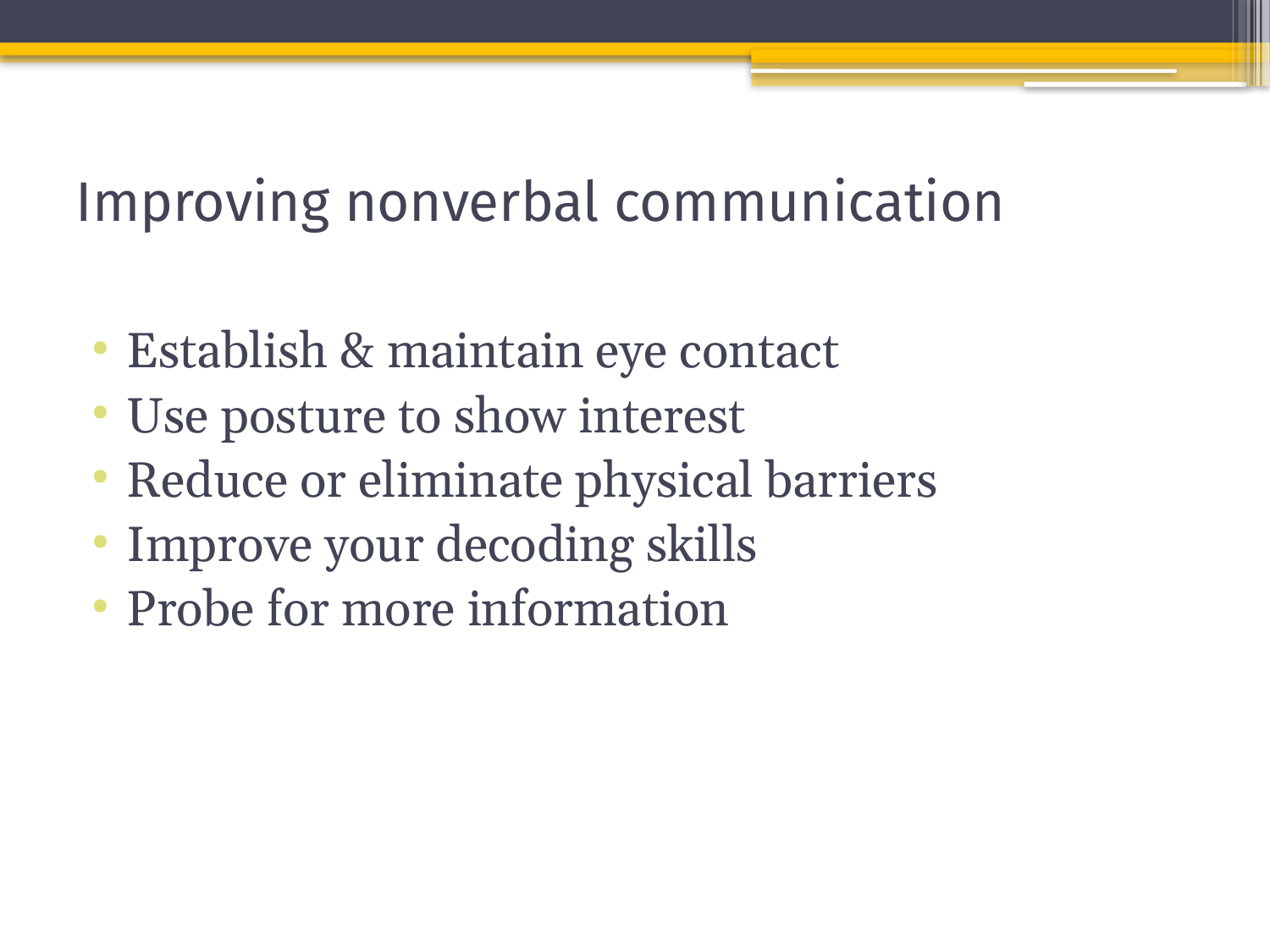

# Improving nonverbal communication
Establish & maintain eye contact
Use posture to show interest
Reduce or eliminate physical barriers
Improve your decoding skills
Probe for more information